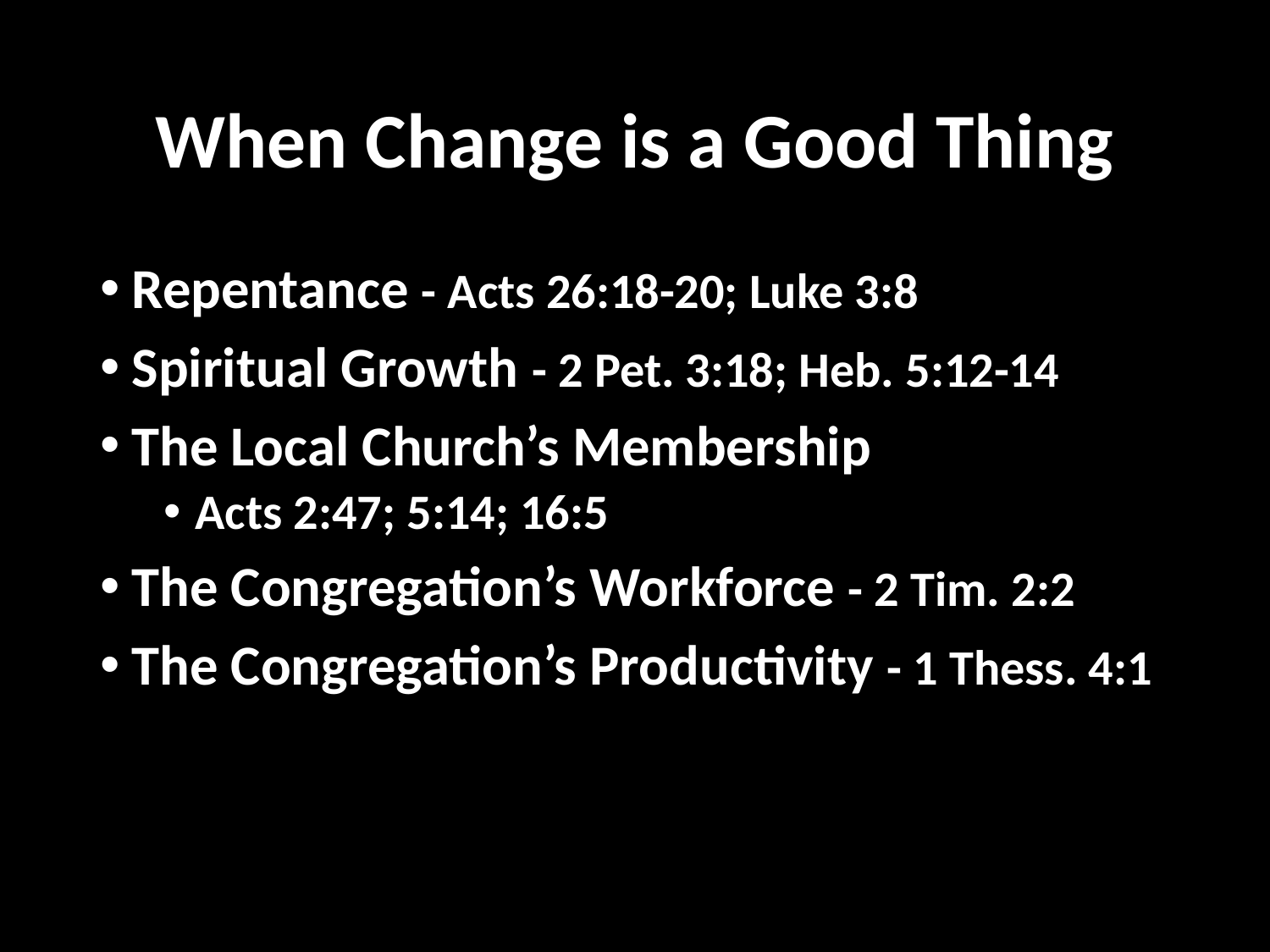

# When Change is a Good Thing
Repentance - Acts 26:18-20; Luke 3:8
Spiritual Growth - 2 Pet. 3:18; Heb. 5:12-14
The Local Church’s Membership
Acts 2:47; 5:14; 16:5
The Congregation’s Workforce - 2 Tim. 2:2
The Congregation’s Productivity - 1 Thess. 4:1